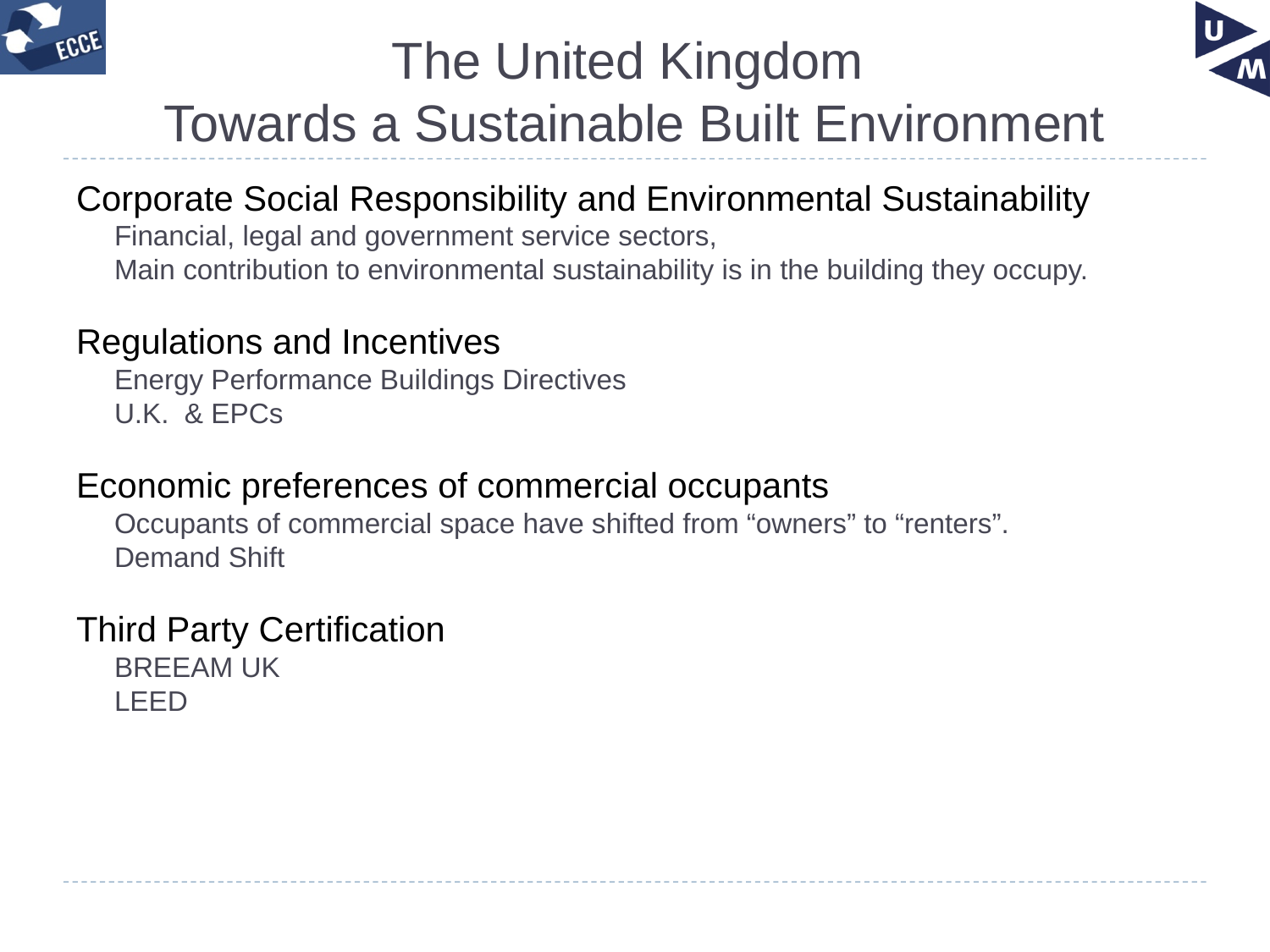

# The United Kingdom Towards a Sustainable Built Environment
Corporate Social Responsibility and Environmental Sustainability
Financial, legal and government service sectors,
Main contribution to environmental sustainability is in the building they occupy.

Regulations and Incentives
Energy Performance Buildings Directives
U.K.  & EPCs

Economic preferences of commercial occupants
Occupants of commercial space have shifted from “owners” to “renters”.
Demand Shift

Third Party Certification
BREEAM UK
LEED